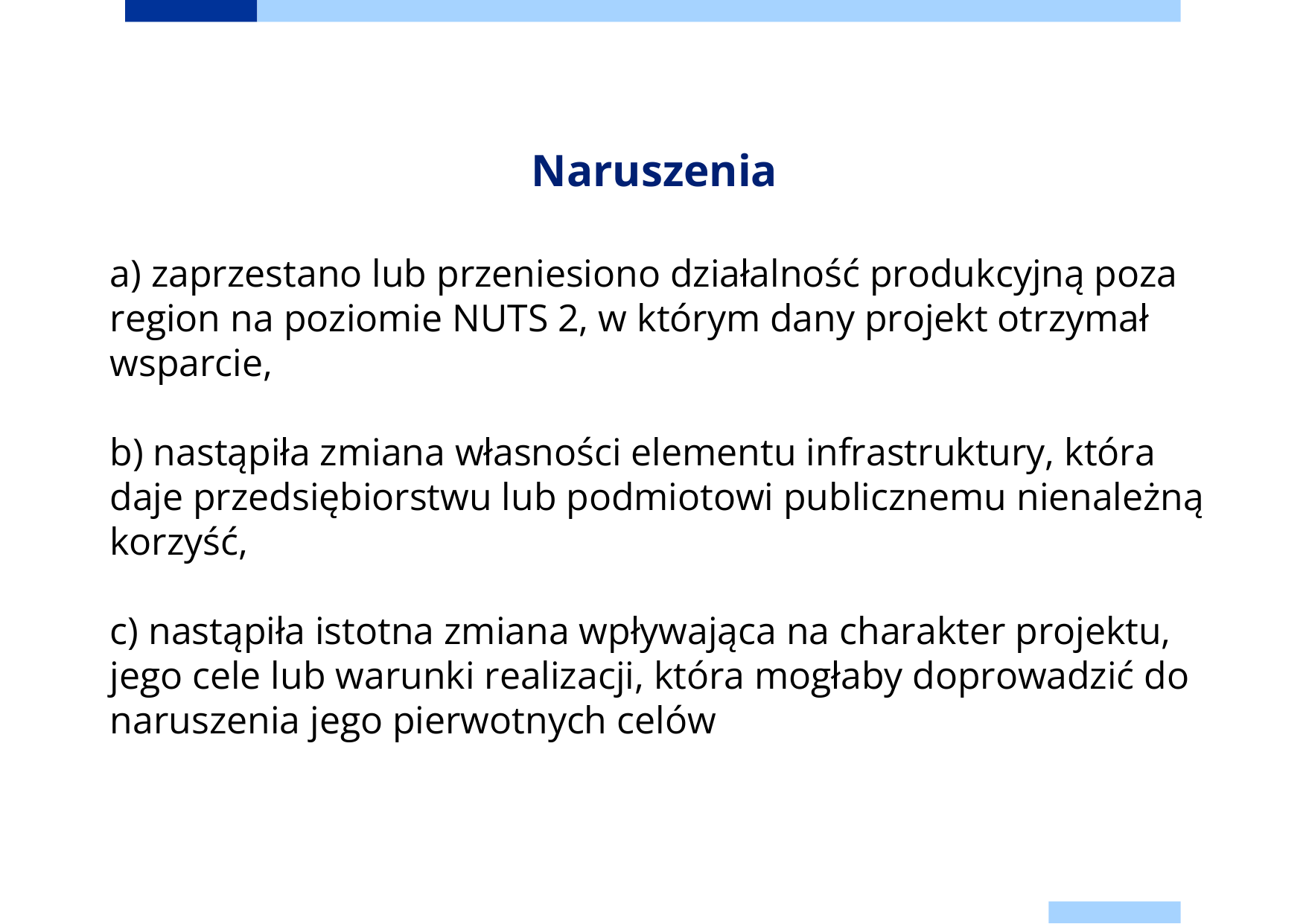

# Naruszenia
a) zaprzestano lub przeniesiono działalność produkcyjną poza region na poziomie NUTS 2, w którym dany projekt otrzymał wsparcie,

b) nastąpiła zmiana własności elementu infrastruktury, która daje przedsiębiorstwu lub podmiotowi publicznemu nienależną korzyść,

c) nastąpiła istotna zmiana wpływająca na charakter projektu, jego cele lub warunki realizacji, która mogłaby doprowadzić do naruszenia jego pierwotnych celów